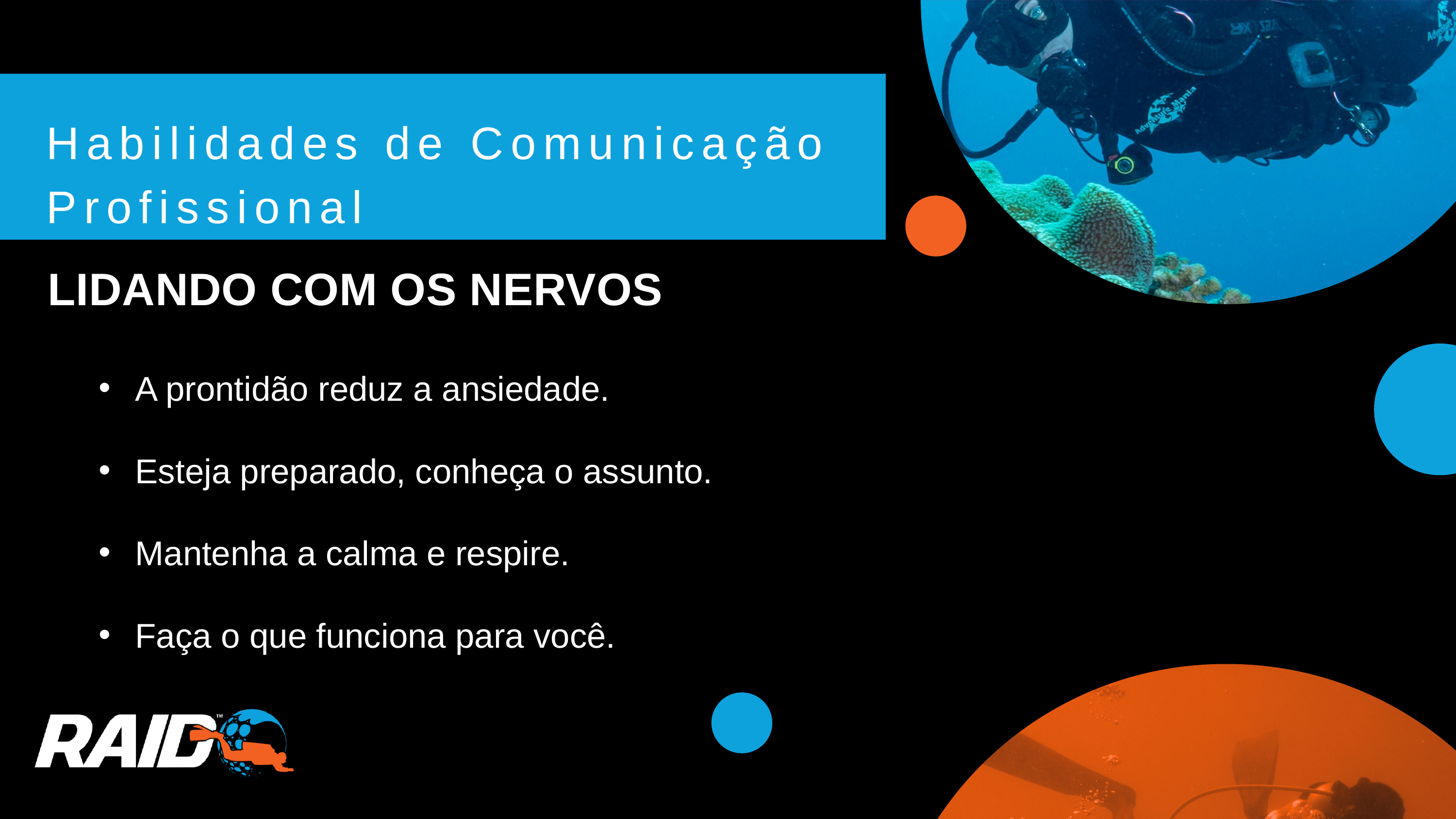

Habilidades de Comunicação Profissional

LIDANDO COM OS NERVOS
A prontidão reduz a ansiedade.
Esteja preparado, conheça o assunto.
Mantenha a calma e respire.
Faça o que funciona para você.